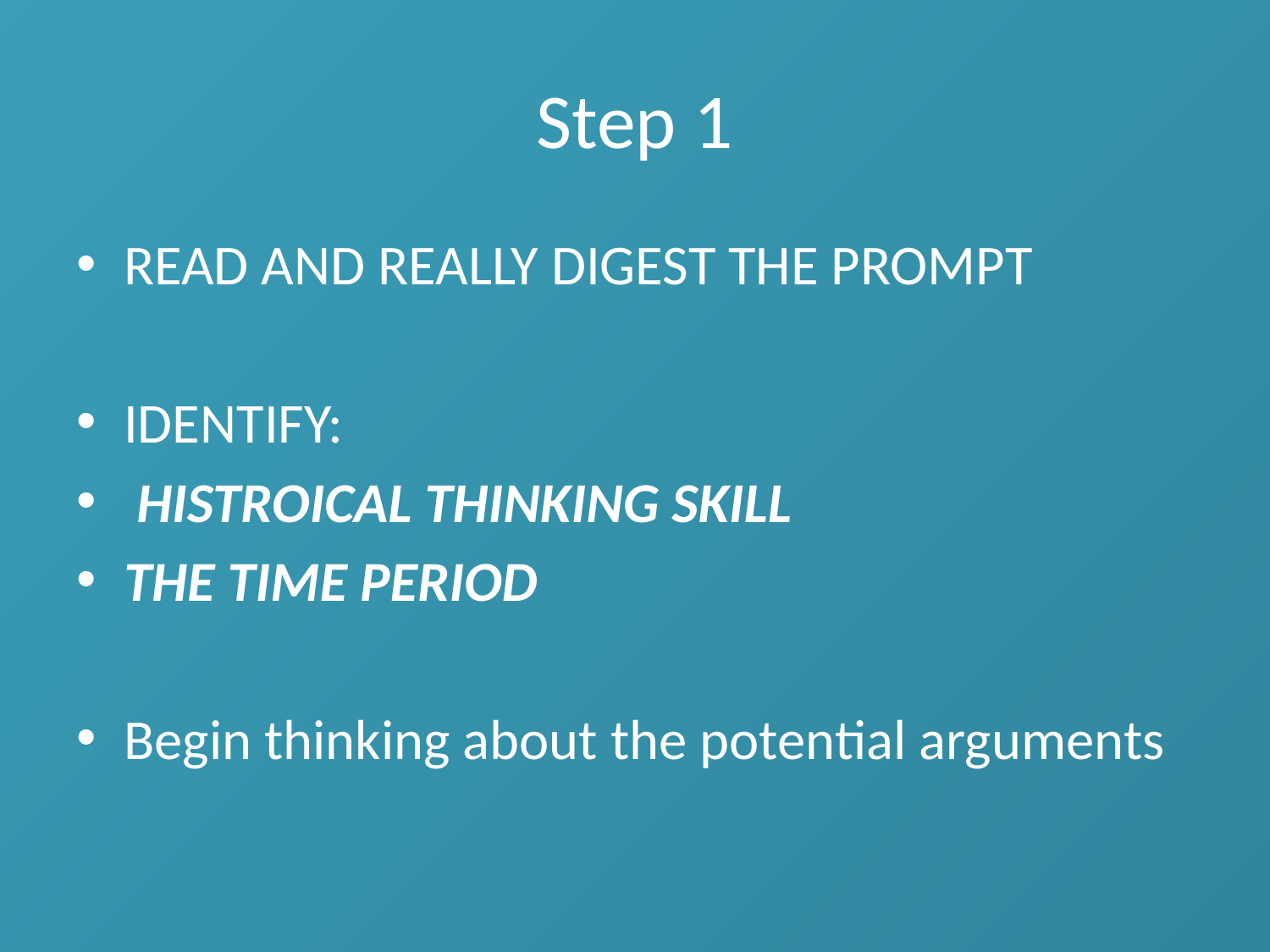

# Step 1
READ AND REALLY DIGEST THE PROMPT

IDENTIFY:
 HISTROICAL THINKING SKILL
THE TIME PERIOD

Begin thinking about the potential arguments